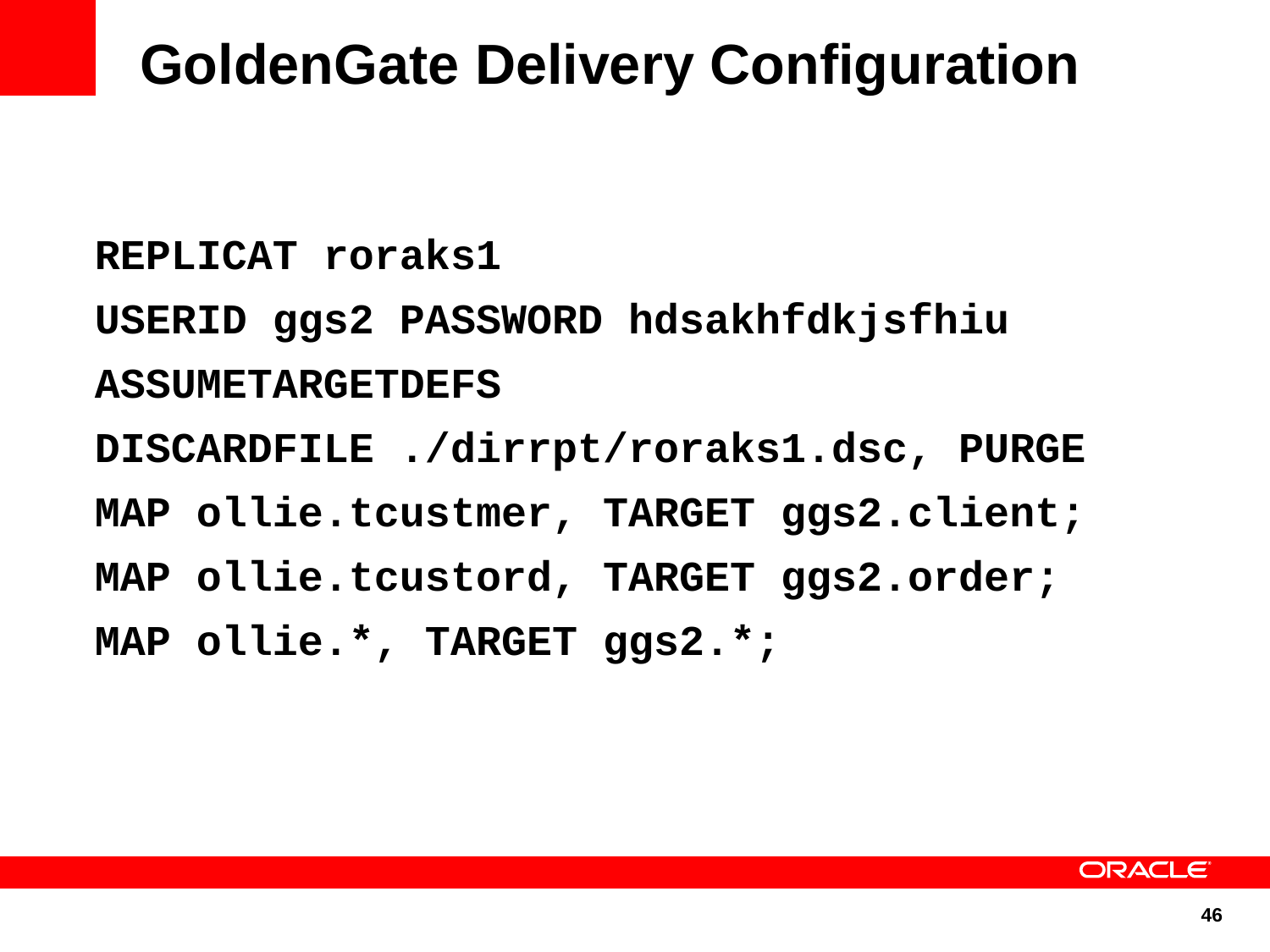

GoldenGate Delivery Configuration
REPLICAT roraks1
USERID ggs2 PASSWORD hdsakhfdkjsfhiu
ASSUMETARGETDEFS
DISCARDFILE ./dirrpt/roraks1.dsc, PURGE
MAP ollie.tcustmer, TARGET ggs2.client;
MAP ollie.tcustord, TARGET ggs2.order;
MAP ollie.*, TARGET ggs2.*;